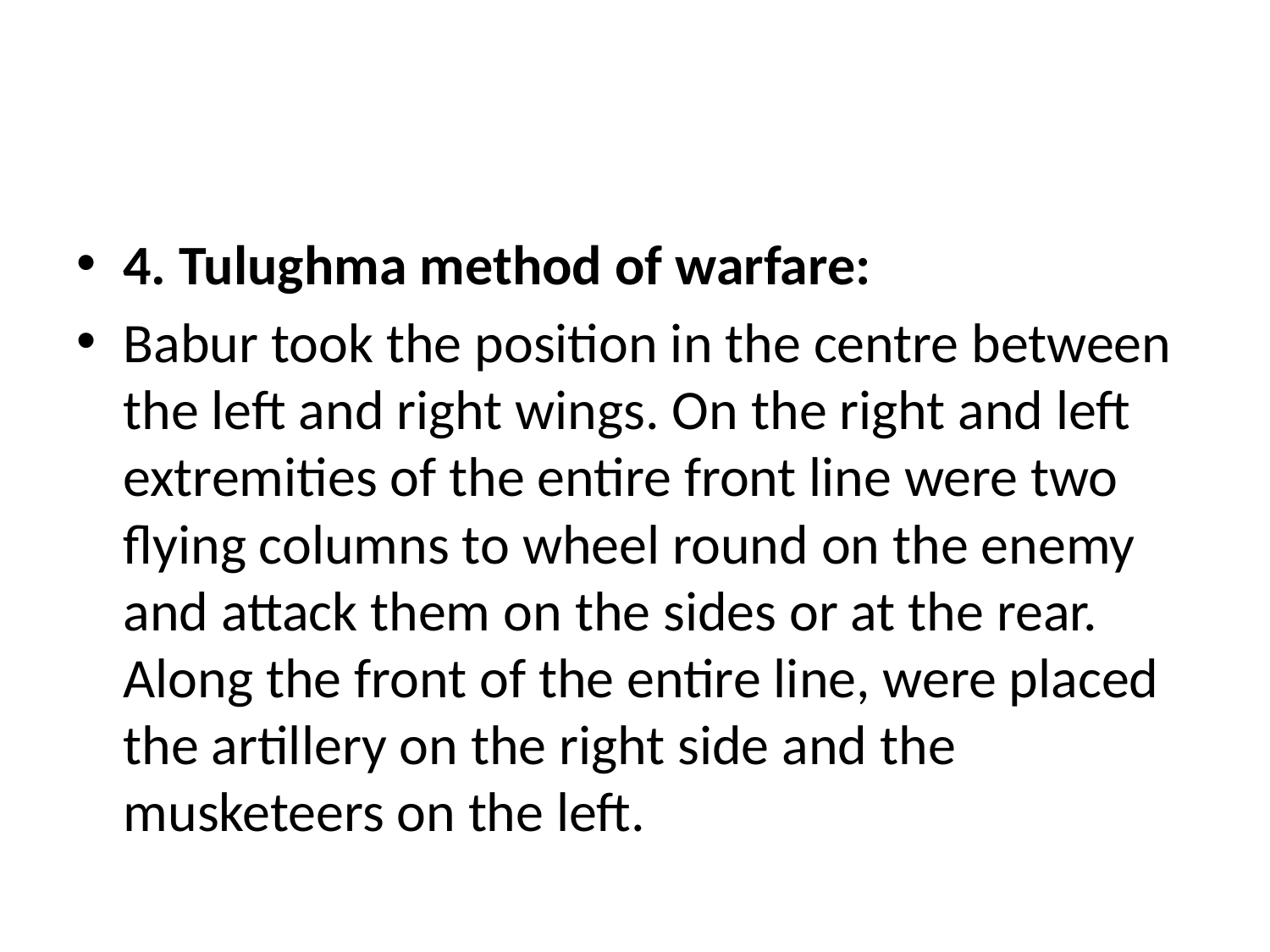

#
4. Tulughma method of warfare:
Babur took the position in the centre between the left and right wings. On the right and left extremities of the entire front line were two flying columns to wheel round on the enemy and attack them on the sides or at the rear. Along the front of the entire line, were placed the artillery on the right side and the musketeers on the left.